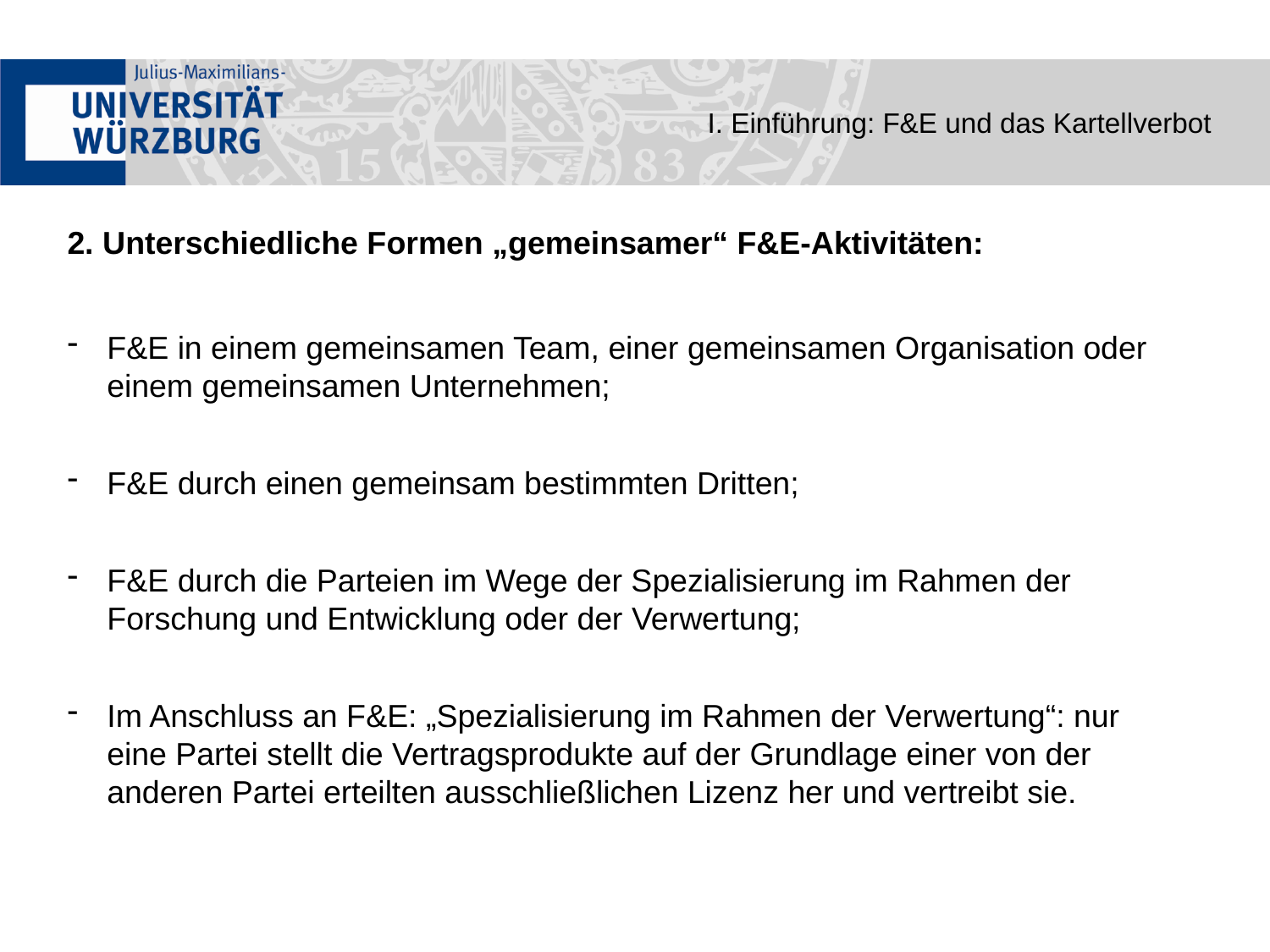

I. Einführung: F&E und das Kartellverbot
2. Unterschiedliche Formen „gemeinsamer“ F&E-Aktivitäten:
F&E in einem gemeinsamen Team, einer gemeinsamen Organisation oder einem gemeinsamen Unternehmen;

F&E durch einen gemeinsam bestimmten Dritten;

F&E durch die Parteien im Wege der Spezialisierung im Rahmen der Forschung und Entwicklung oder der Verwertung;

Im Anschluss an F&E: „Spezialisierung im Rahmen der Verwertung“: nur eine Partei stellt die Vertragsprodukte auf der Grundlage einer von der anderen Partei erteilten ausschließlichen Lizenz her und vertreibt sie.